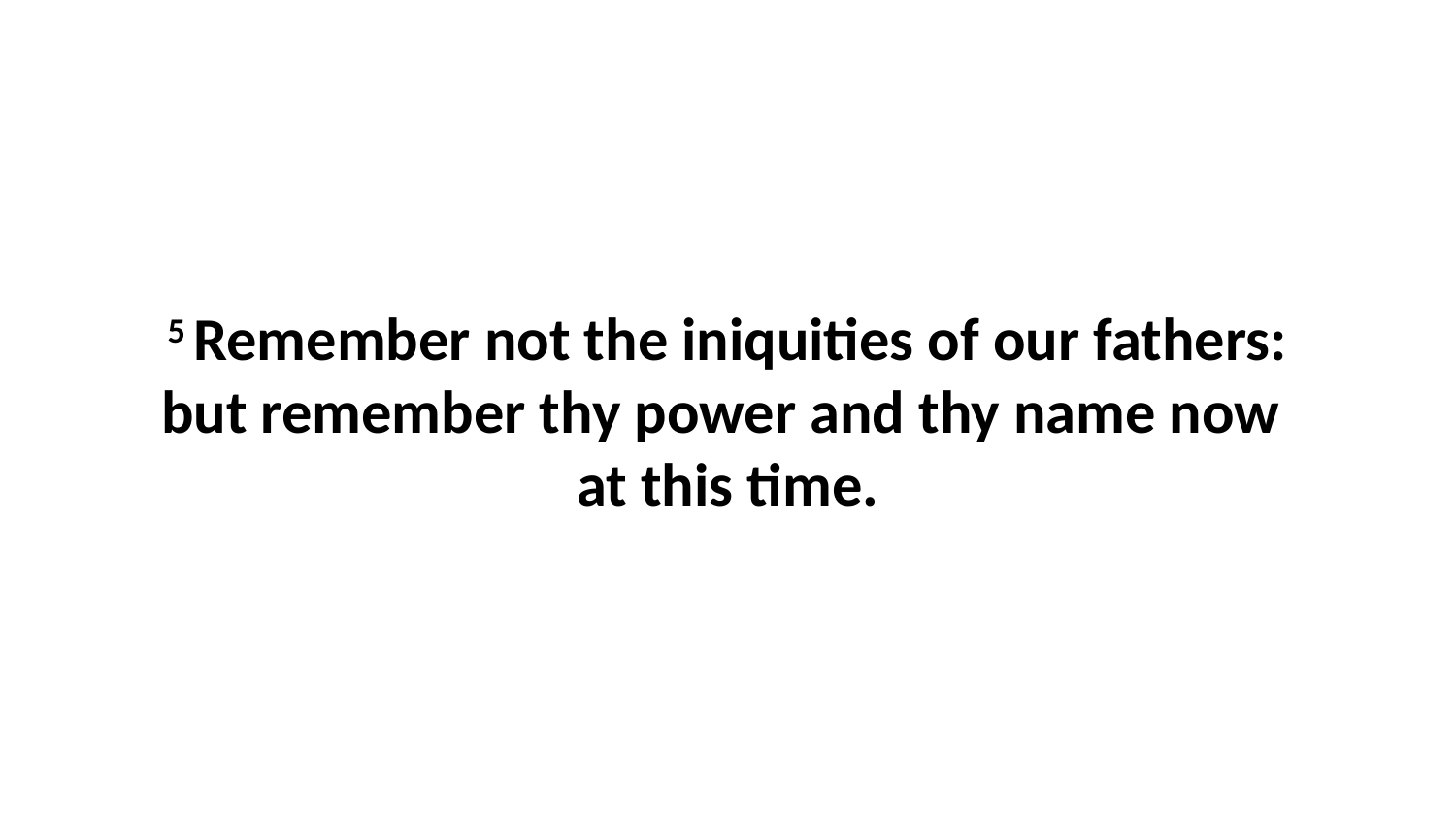

5 Remember not the iniquities of our fathers: but remember thy power and thy name now  at this time.